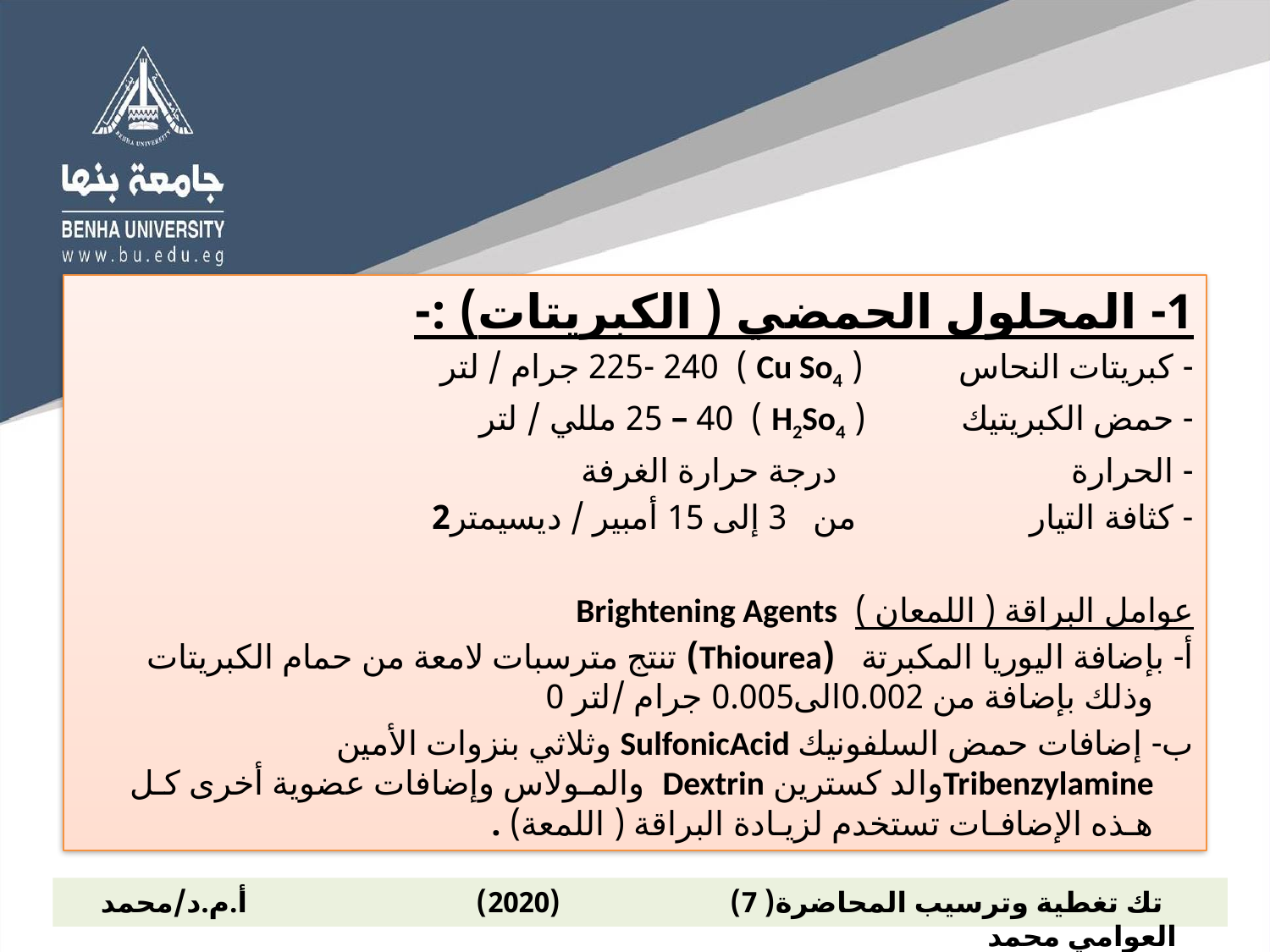

1- المحلول الحمضي ( الكبريتات) :-
- كبريتات النحاس           ( Cu So4 ) 	 225- 240 جرام / لتر
- حمض الكبريتيك           ( H2So4 )	  25 – 40 مللي / لتر
- الحرارة                           درجة حرارة الغرفة
- كثافة التيار                    من   3 إلى 15 أمبير / ديسيمتر2

عوامل البراقة ( اللمعان )  Brightening Agents
أ- بإضافة اليوريا المكبرتة   (Thiourea) تنتج مترسبات لامعة من حمام الكبريتات وذلك بإضافة من 0.002الى0.005 جرام /لتر 0
ب- إضافات حمض السلفونيك SulfonicAcid وثلاثي بنزوات الأمين Tribenzylamineوالد كسترين Dextrin  والمـولاس وإضافات عضوية أخرى كـل هـذه الإضافـات تستخدم لزيـادة البراقة ( اللمعة) .
       تك تغطية وترسيب المحاضرة( 7)                       (2020)                               أ.م.د/محمد العوامي محمد